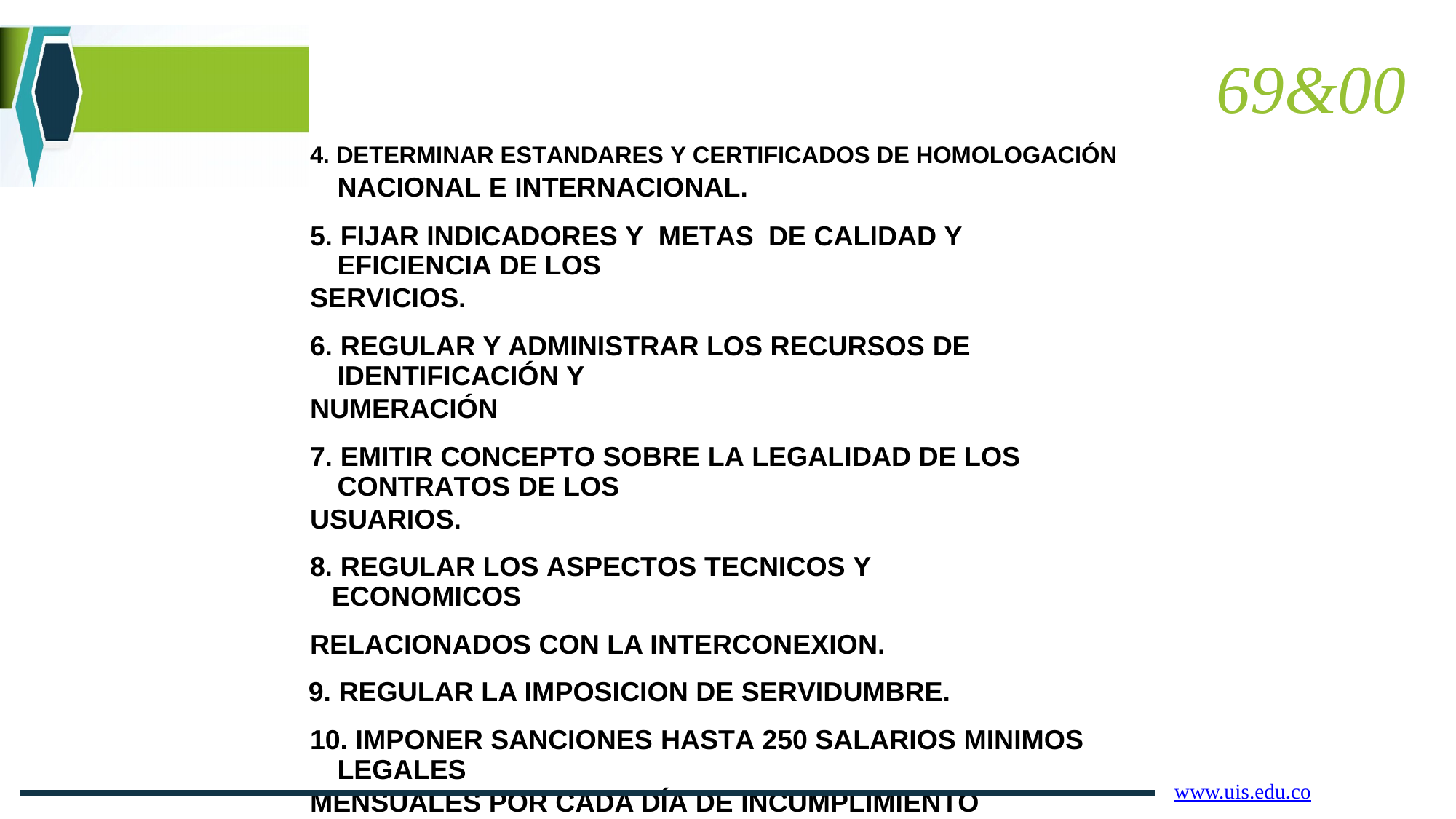

69&00
4. DETERMINAR ESTANDARES Y CERTIFICADOS DE HOMOLOGACIÓN
NACIONAL E INTERNACIONAL.
5. FIJAR INDICADORES Y METAS DE CALIDAD Y EFICIENCIA DE LOS
SERVICIOS.
6. REGULAR Y ADMINISTRAR LOS RECURSOS DE IDENTIFICACIÓN Y
NUMERACIÓN
7. EMITIR CONCEPTO SOBRE LA LEGALIDAD DE LOS CONTRATOS DE LOS
USUARIOS.
8. REGULAR LOS ASPECTOS TECNICOS Y ECONOMICOS
RELACIONADOS CON LA INTERCONEXION.
9. REGULAR LA IMPOSICION DE SERVIDUMBRE.
10. IMPONER SANCIONES HASTA 250 SALARIOS MINIMOS LEGALES
MENSUALES POR CADA DÍA DE INCUMPLIMIENTO
www.uis.edu.co